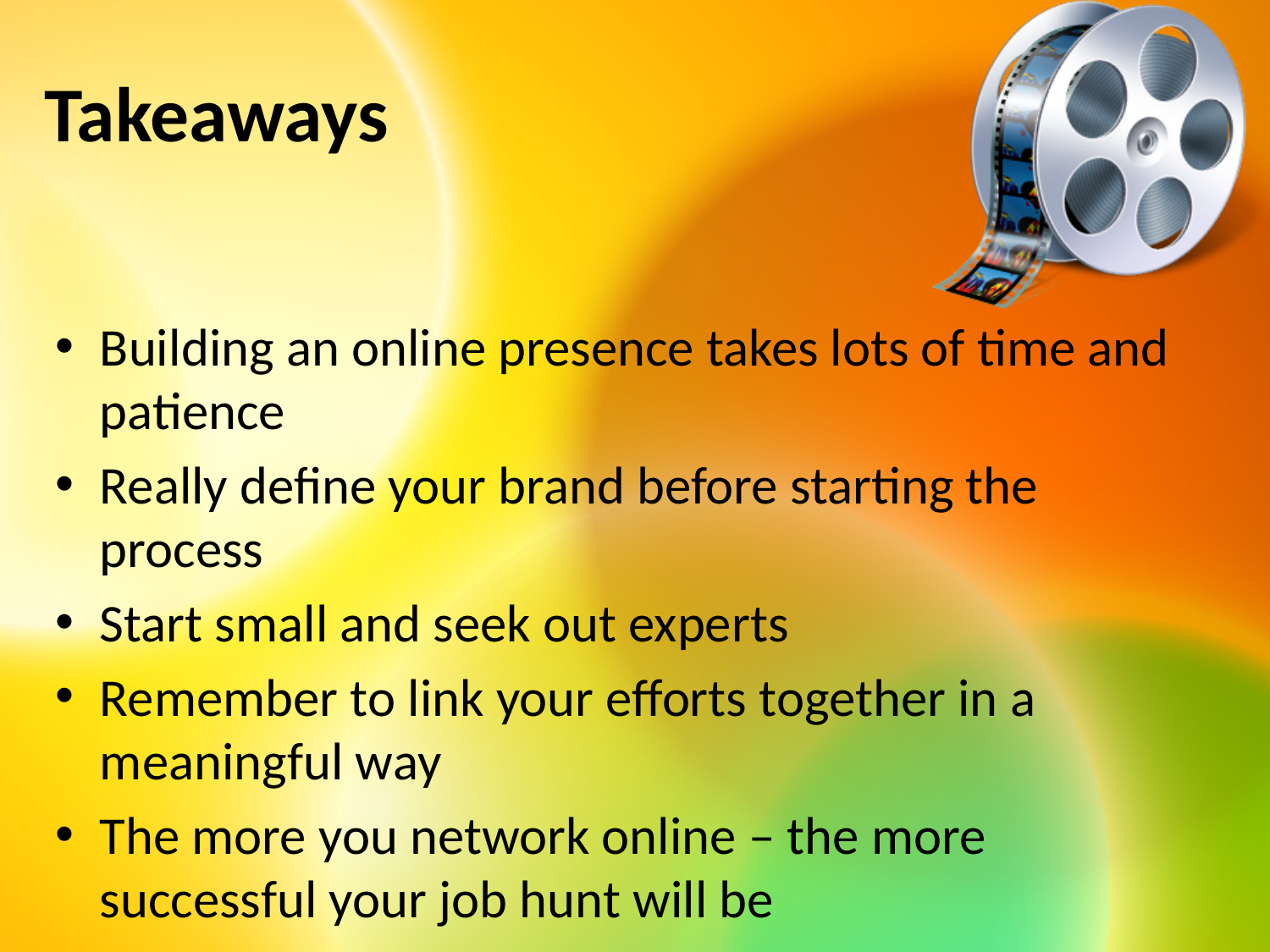

# Takeaways
Building an online presence takes lots of time and patience
Really define your brand before starting the process
Start small and seek out experts
Remember to link your efforts together in a meaningful way
The more you network online – the more successful your job hunt will be